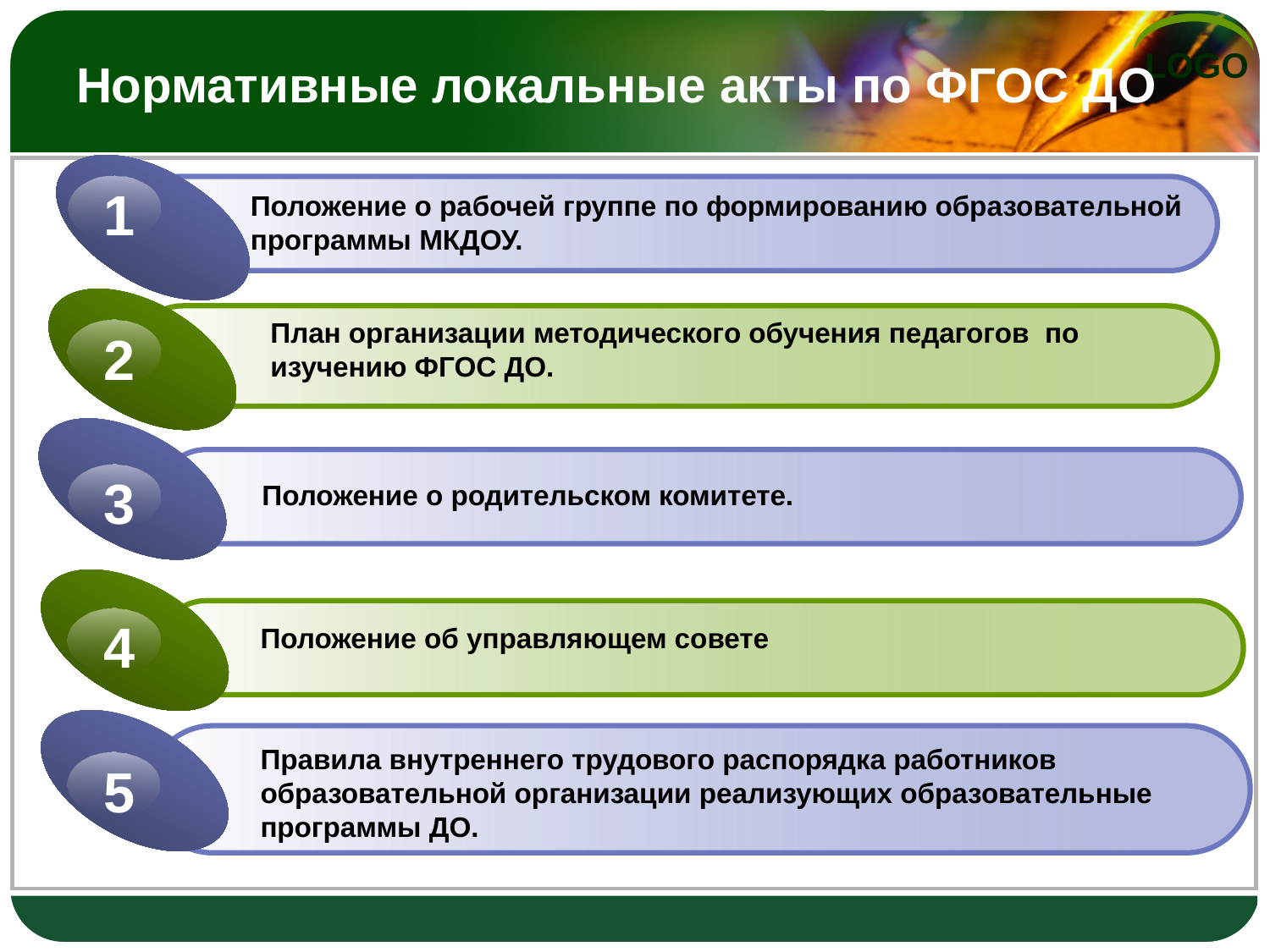

# Нормативные локальные акты по ФГОС ДО

1

Положение о рабочей группе по формированию образовательной программы МКДОУ.

План организации методического обучения педагогов  по  изучению ФГОС ДО.
2

3
        Положение о родительском комитете.

4

Положение об управляющем совете

Правила внутреннего трудового распорядка работников образовательной организации реализующих образовательные программы ДО.
5